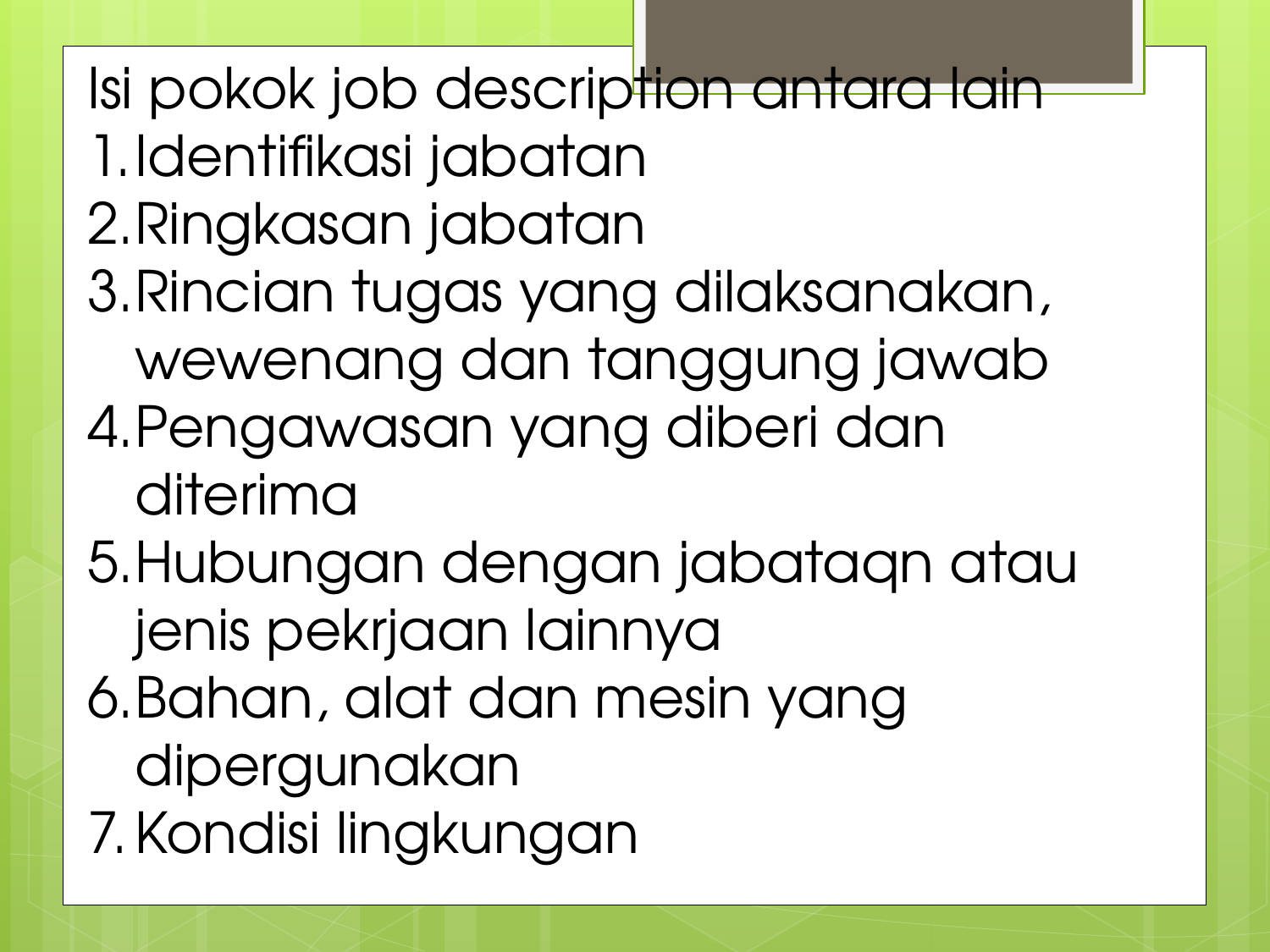

Isi pokok job description antara lain
Identifikasi jabatan
Ringkasan jabatan
Rincian tugas yang dilaksanakan, wewenang dan tanggung jawab
Pengawasan yang diberi dan diterima
Hubungan dengan jabataqn atau jenis pekrjaan lainnya
Bahan, alat dan mesin yang dipergunakan
Kondisi lingkungan